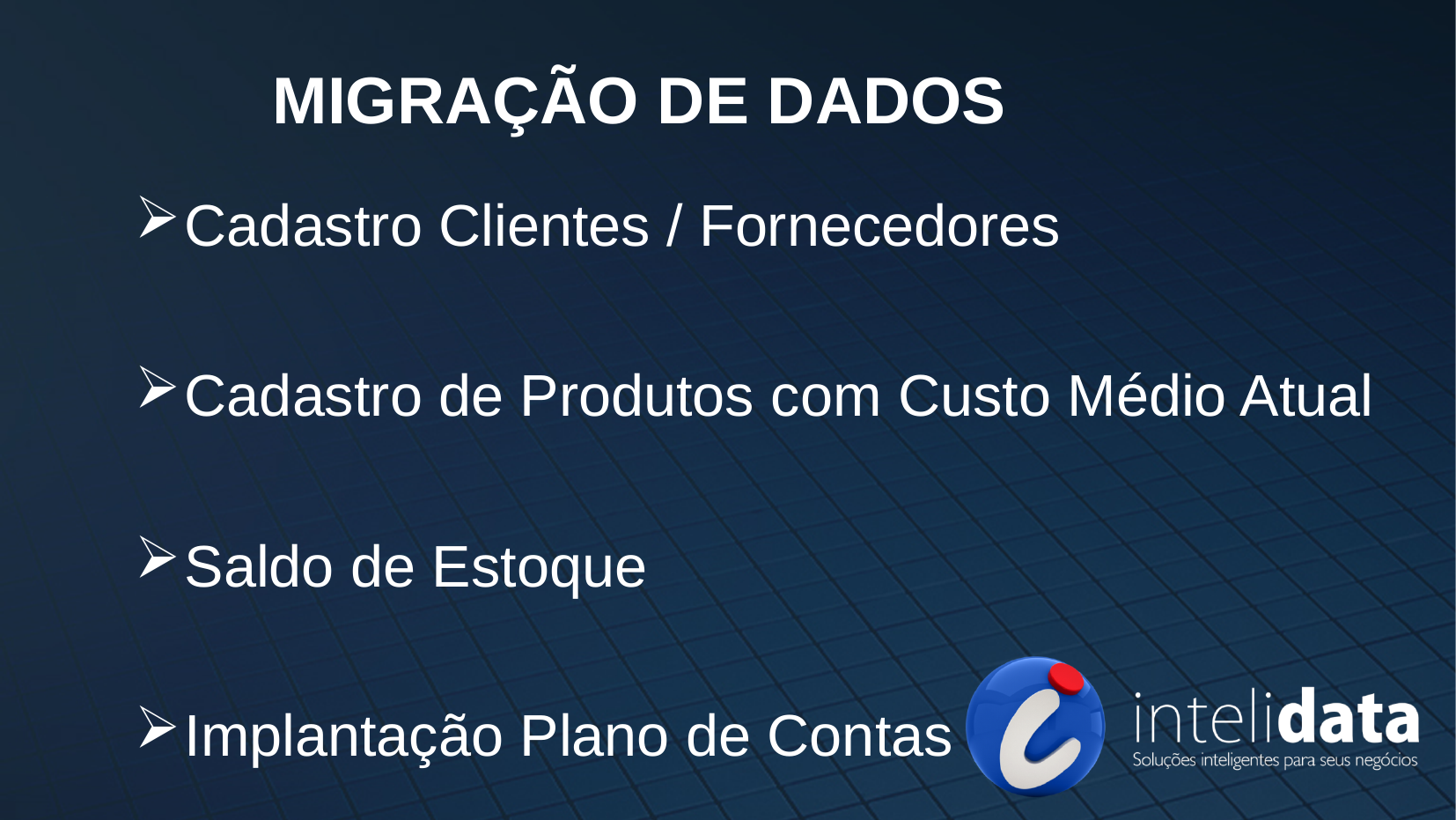

# MIGRAÇÃO DE DADOS
Cadastro Clientes / Fornecedores

Cadastro de Produtos com Custo Médio Atual

Saldo de Estoque

Implantação Plano de Contas